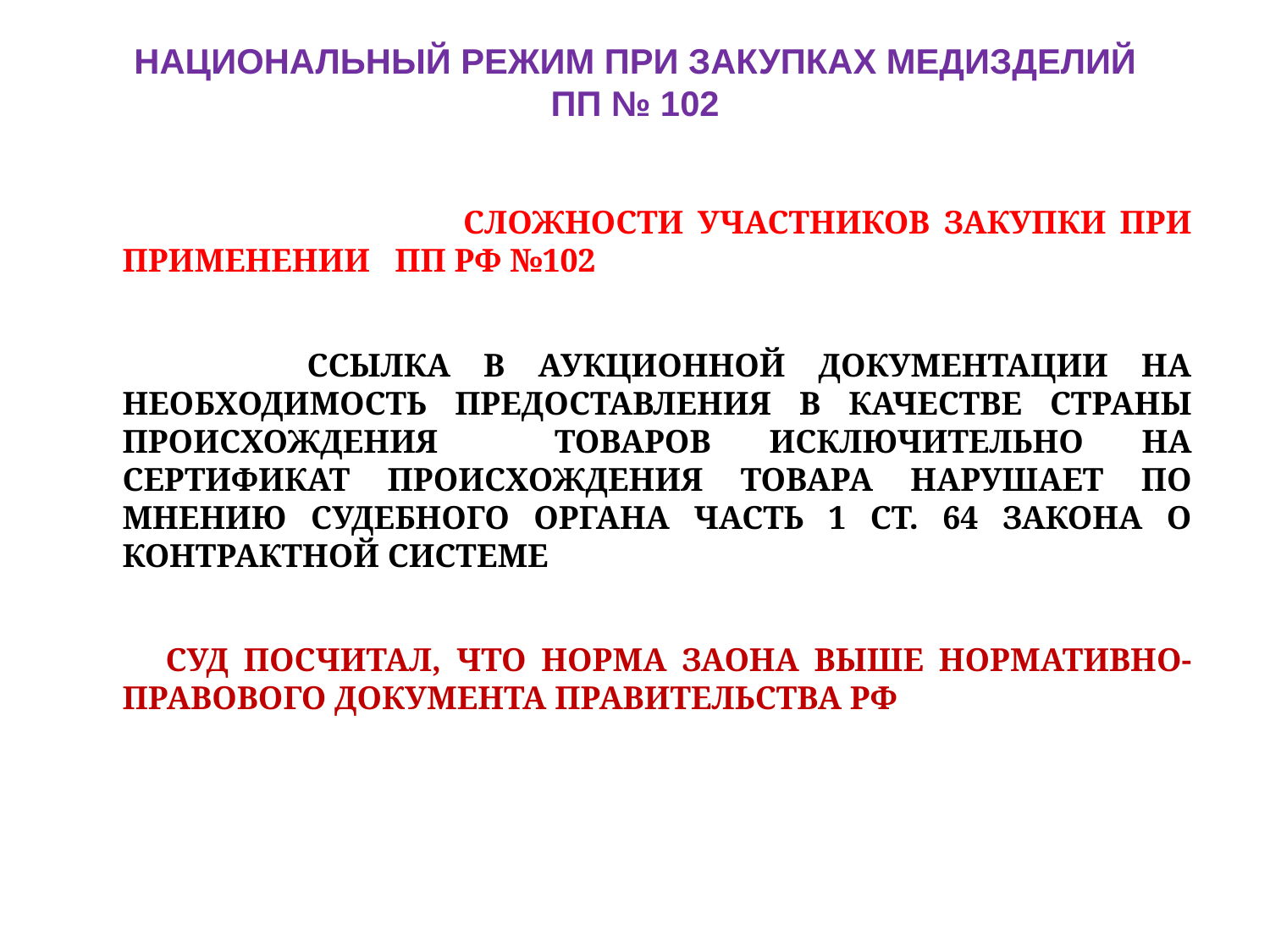

# НАЦИОНАЛЬНЫЙ РЕЖИМ ПРИ ЗАКУПКАХ МЕДИЗДЕЛИЙ ПП № 102
                            СЛОЖНОСТИ УЧАСТНИКОВ ЗАКУПКИ ПРИ ПРИМЕНЕНИИ   ПП РФ №102

       ССЫЛКА В АУКЦИОННОЙ ДОКУМЕНТАЦИИ НА НЕОБХОДИМОСТЬ ПРЕДОСТАВЛЕНИЯ В КАЧЕСТВЕ СТРАНЫ ПРОИСХОЖДЕНИЯ  ТОВАРОВ ИСКЛЮЧИТЕЛЬНО НА СЕРТИФИКАТ ПРОИСХОЖДЕНИЯ ТОВАРА НАРУШАЕТ ПО МНЕНИЮ СУДЕБНОГО ОРГАНА ЧАСТЬ 1 СТ. 64 ЗАКОНА О КОНТРАКТНОЙ СИСТЕМЕ

      СУД ПОСЧИТАЛ, ЧТО НОРМА ЗАОНА ВЫШЕ НОРМАТИВНО- ПРАВОВОГО ДОКУМЕНТА ПРАВИТЕЛЬСТВА РФ